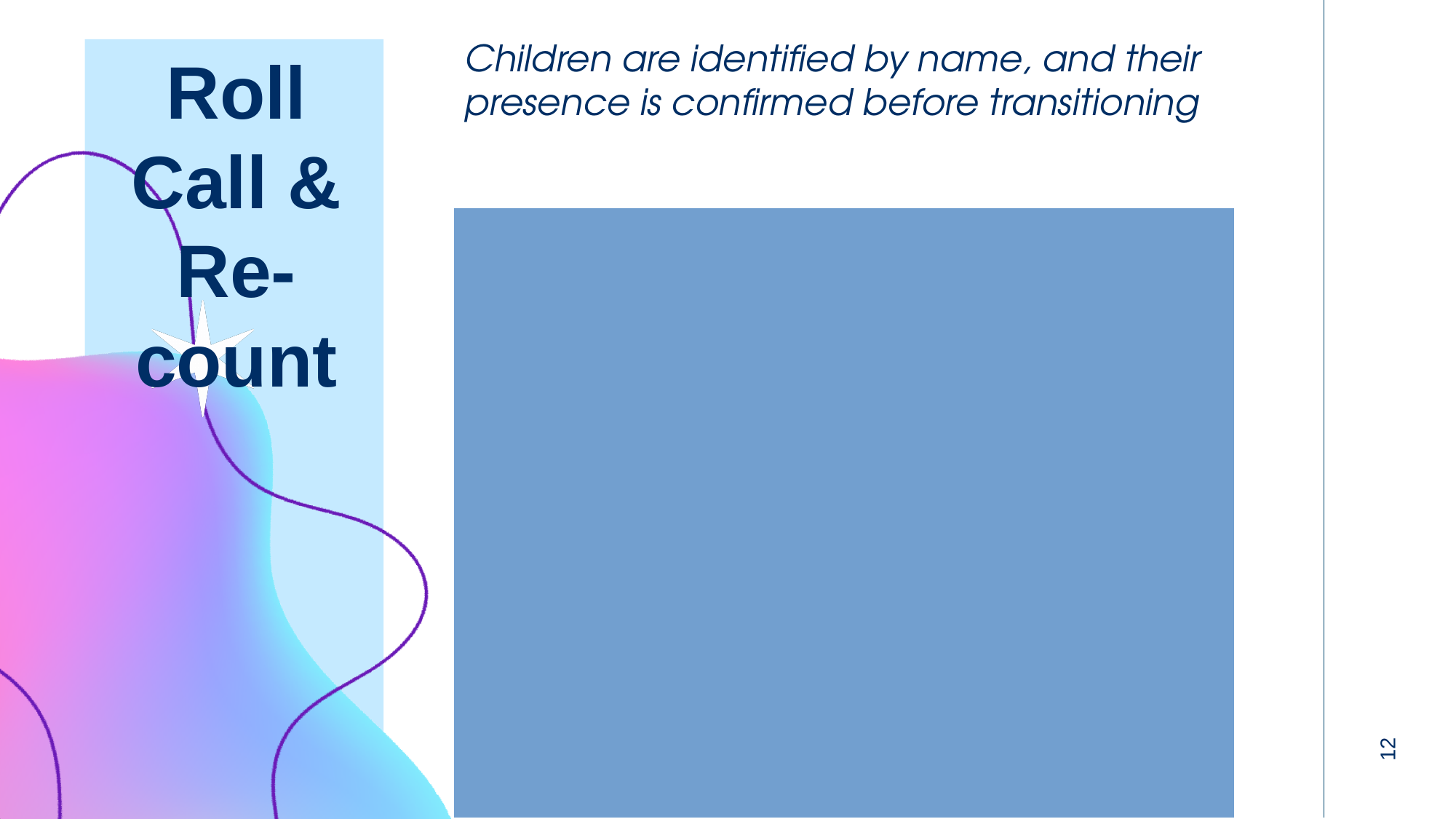

Children are identified by name, and their presence is confirmed before transitioning
Roll Call &
Re-count
Best practices include:
Creating routine
Practicing
Use the transition sheet
Make visual contact with each child as their name is called
Once in a new area, perform another recount of children to finish the transition

12